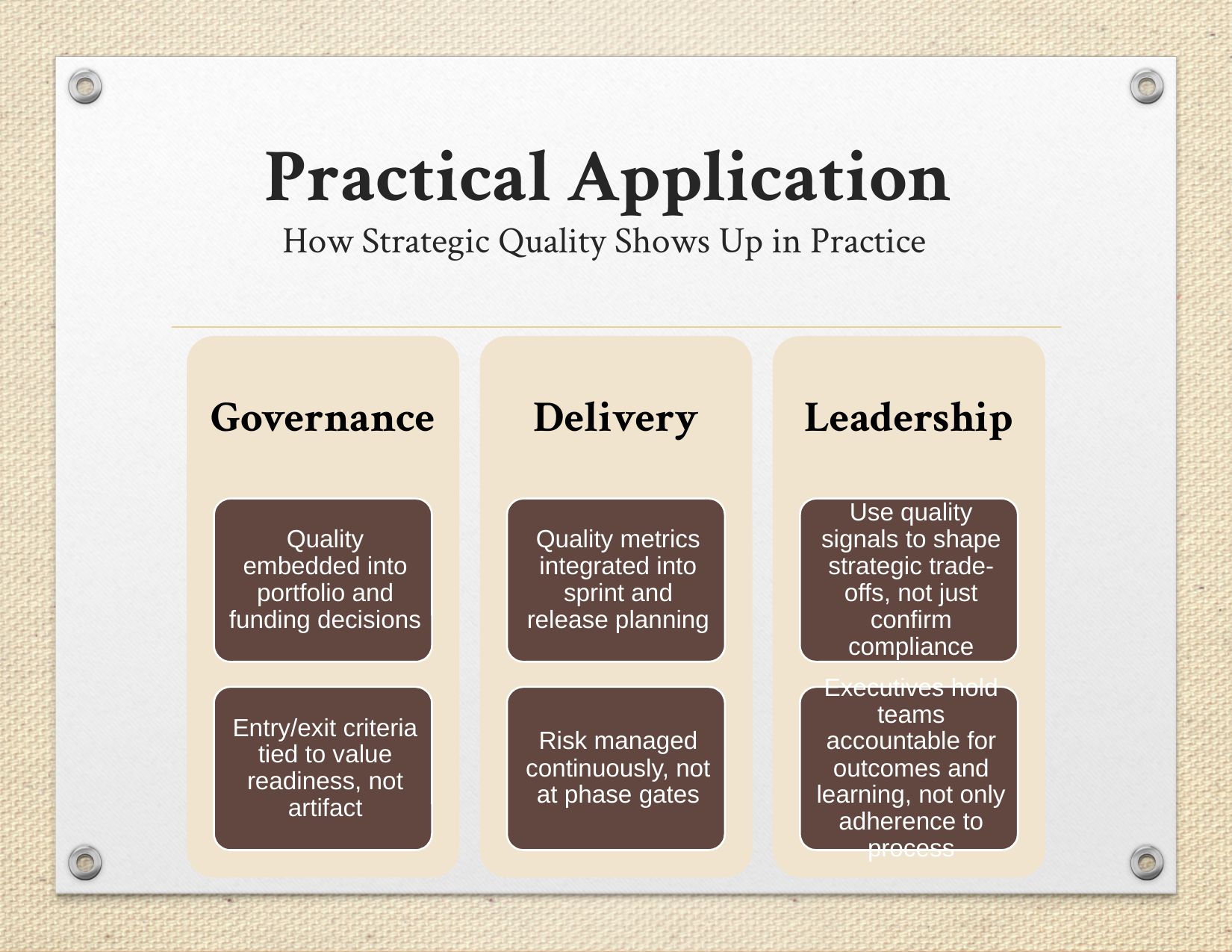

# Practical Application How Strategic Quality Shows Up in Practice
Governance
Quality embedded into portfolio and funding decisions
Entry/exit criteria tied to value readiness, not artifact
Delivery
Quality metrics integrated into sprint and release planning
Risk managed continuously, not at phase gates
Leadership
Use quality signals to shape strategic trade-offs, not just confirm compliance
Executives hold teams accountable for outcomes and learning, not only adherence to process